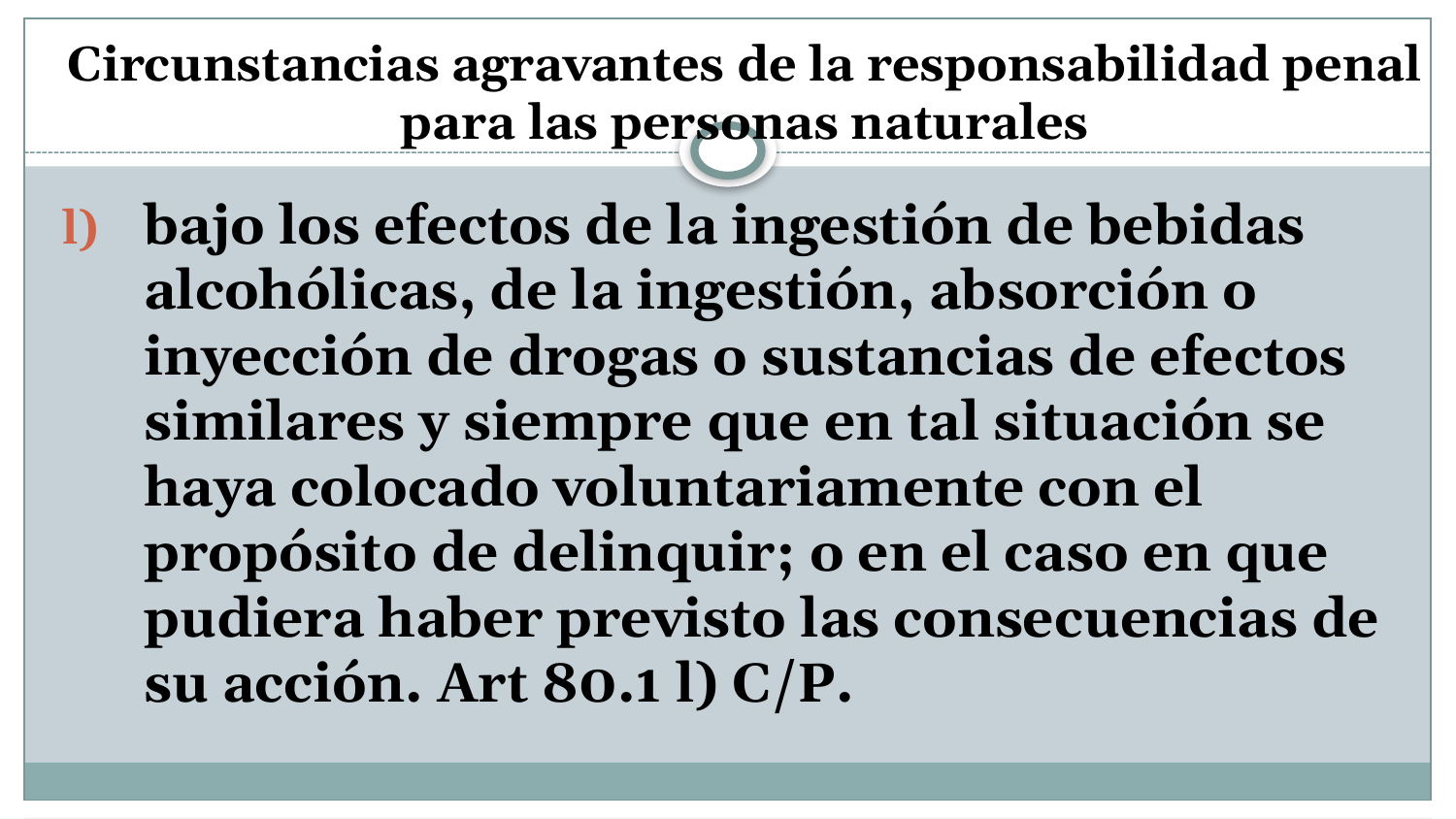

# Circunstancias agravantes de la responsabilidad penal para las personas naturales
bajo los efectos de la ingestión de bebidas alcohólicas, de la ingestión, absorción o inyección de drogas o sustancias de efectos similares y siempre que en tal situación se haya colocado voluntariamente con el propósito de delinquir; o en el caso en que pudiera haber previsto las consecuencias de su acción. Art 80.1 l) C/P.